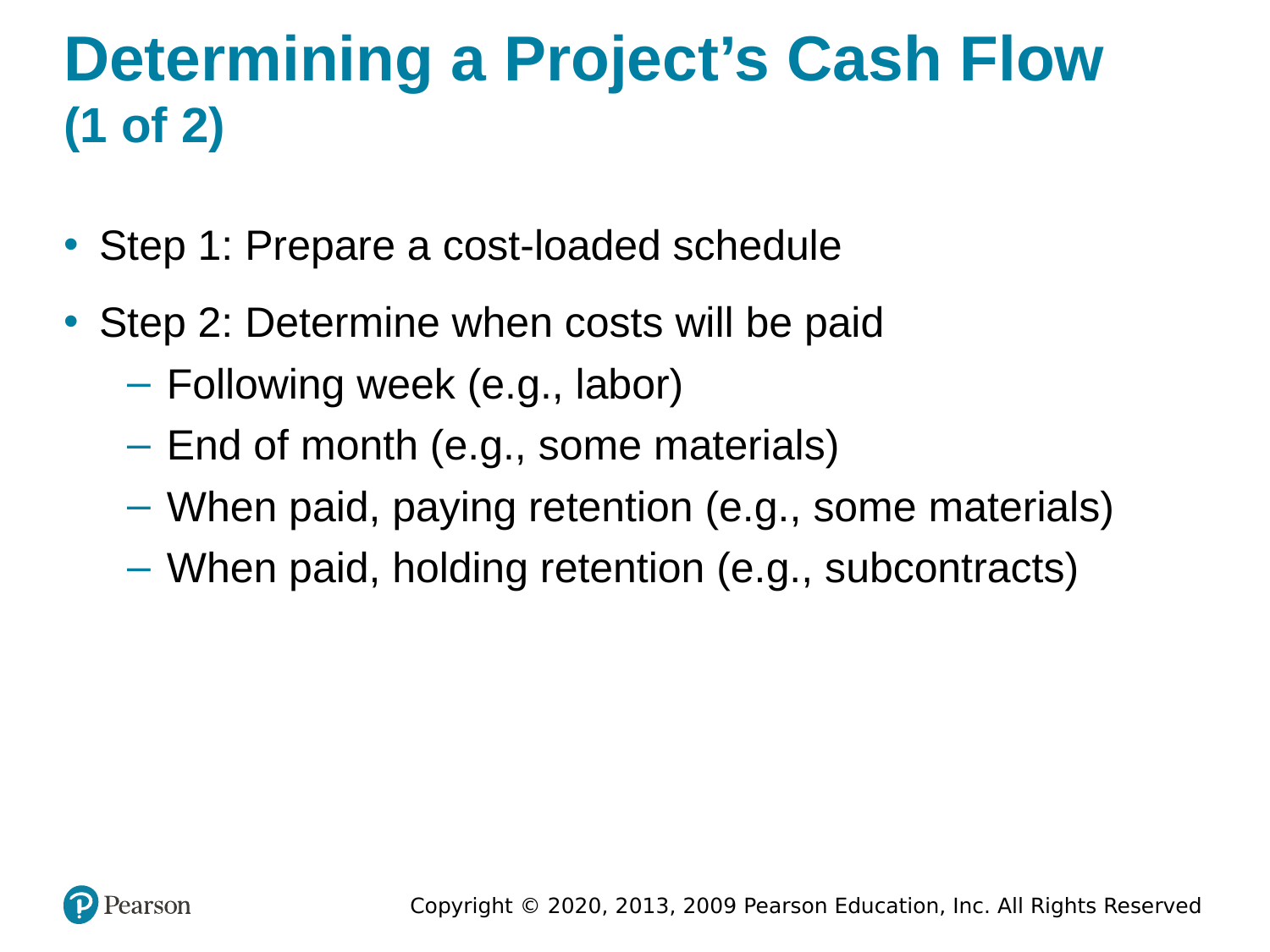

# Determining a Project’s Cash Flow (1 of 2)
Step 1: Prepare a cost-loaded schedule
Step 2: Determine when costs will be paid
Following week (e.g., labor)
End of month (e.g., some materials)
When paid, paying retention (e.g., some materials)
When paid, holding retention (e.g., subcontracts)